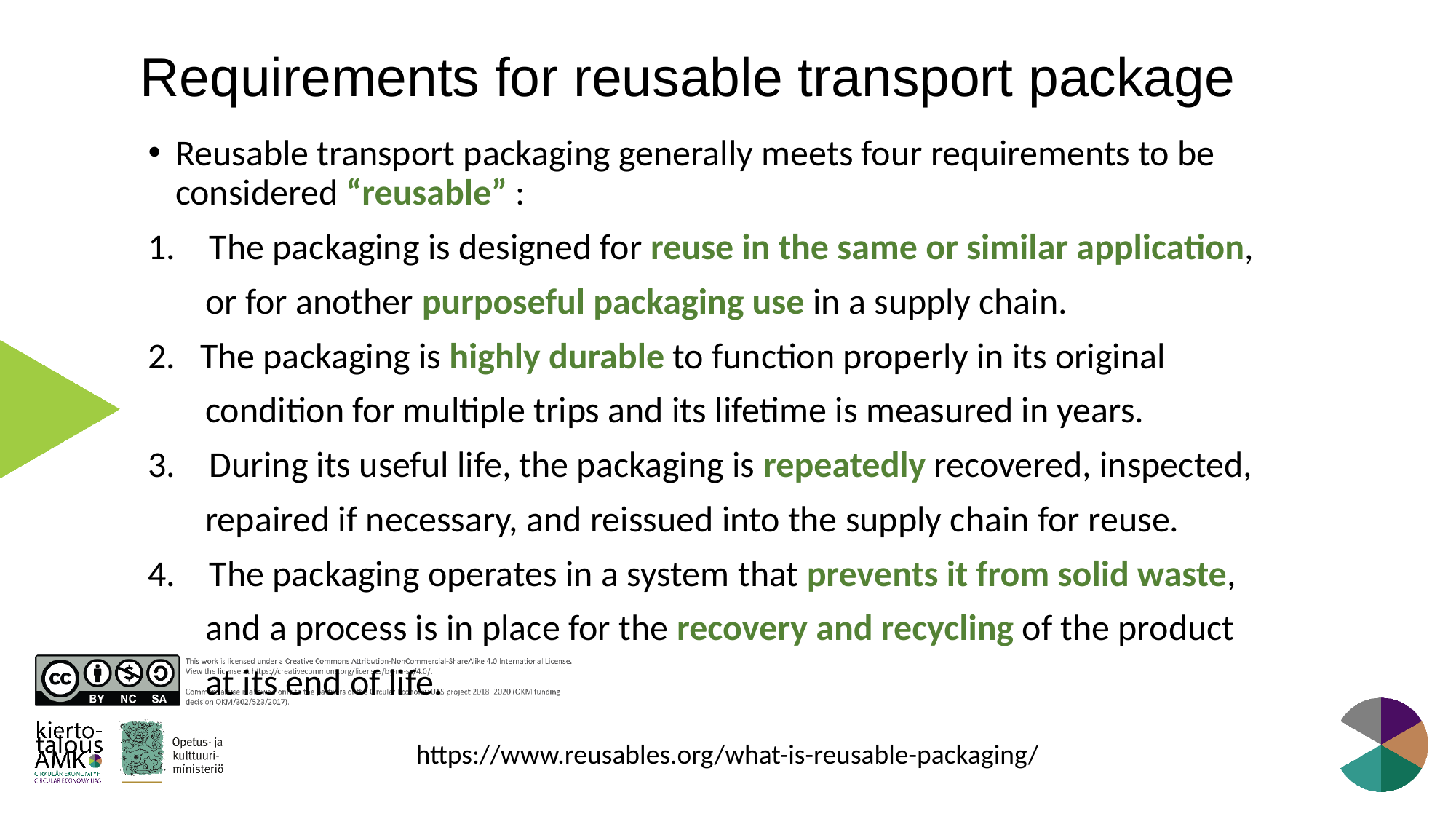

# Requirements for reusable transport package
Reusable transport packaging generally meets four requirements to be considered “reusable” :
The packaging is designed for reuse in the same or similar application,
       or for another purposeful packaging use in a supply chain.
2.   The packaging is highly durable to function properly in its original
       condition for multiple trips and its lifetime is measured in years.
During its useful life, the packaging is repeatedly recovered, inspected,
       repaired if necessary, and reissued into the supply chain for reuse.
The packaging operates in a system that prevents it from solid waste,
       and a process is in place for the recovery and recycling of the product
       at its end of life.
https://www.reusables.org/what-is-reusable-packaging/